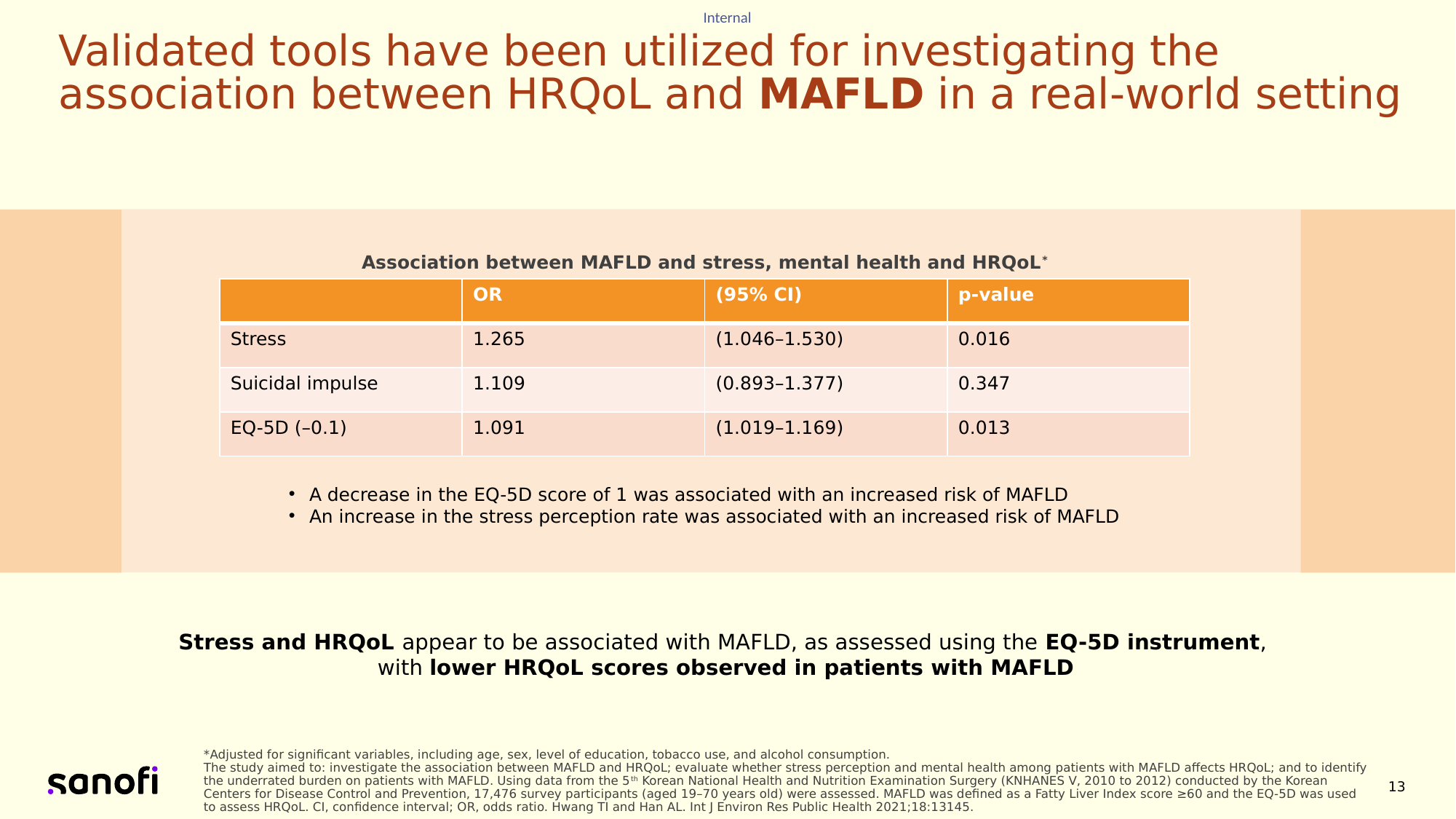

# Validated tools have been utilized for investigating the association between HRQoL and MAFLD in a real-world setting

Association between MAFLD and stress, mental health and HRQoL*
|  | OR | (95% CI) | p-value |
| --- | --- | --- | --- |
| Stress | 1.265 | (1.046–1.530) | 0.016 |
| Suicidal impulse | 1.109 | (0.893–1.377) | 0.347 |
| EQ-5D (–0.1) | 1.091 | (1.019–1.169) | 0.013 |
A decrease in the EQ-5D score of 1 was associated with an increased risk of MAFLD
An increase in the stress perception rate was associated with an increased risk of MAFLD
Stress and HRQoL appear to be associated with MAFLD, as assessed using the EQ-5D instrument,
with lower HRQoL scores observed in patients with MAFLD
*Adjusted for significant variables, including age, sex, level of education, tobacco use, and alcohol consumption.
The study aimed to: investigate the association between MAFLD and HRQoL; evaluate whether stress perception and mental health among patients with MAFLD affects HRQoL; and to identify the underrated burden on patients with MAFLD. Using data from the 5th Korean National Health and Nutrition Examination Surgery (KNHANES V, 2010 to 2012) conducted by the Korean Centers for Disease Control and Prevention, 17,476 survey participants (aged 19–70 years old) were assessed. MAFLD was defined as a Fatty Liver Index score ≥60 and the EQ-5D was used to assess HRQoL. CI, confidence interval; OR, odds ratio. Hwang TI and Han AL. Int J Environ Res Public Health 2021;18:13145.
13